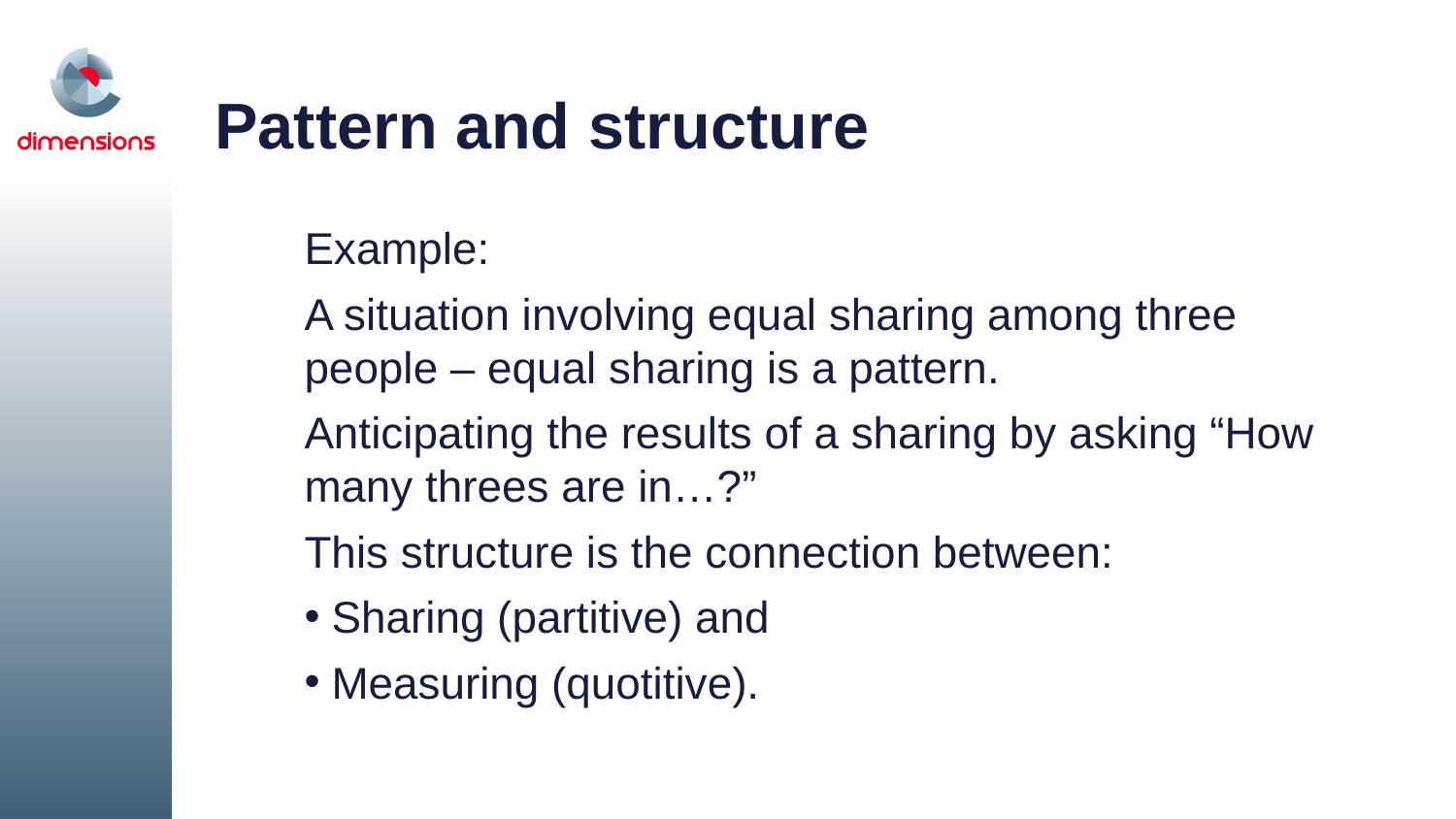

# Pattern and structure
Example:
A situation involving equal sharing among three people – equal sharing is a pattern.
Anticipating the results of a sharing by asking “How many threes are in…?”
This structure is the connection between:
Sharing (partitive) and
Measuring (quotitive).